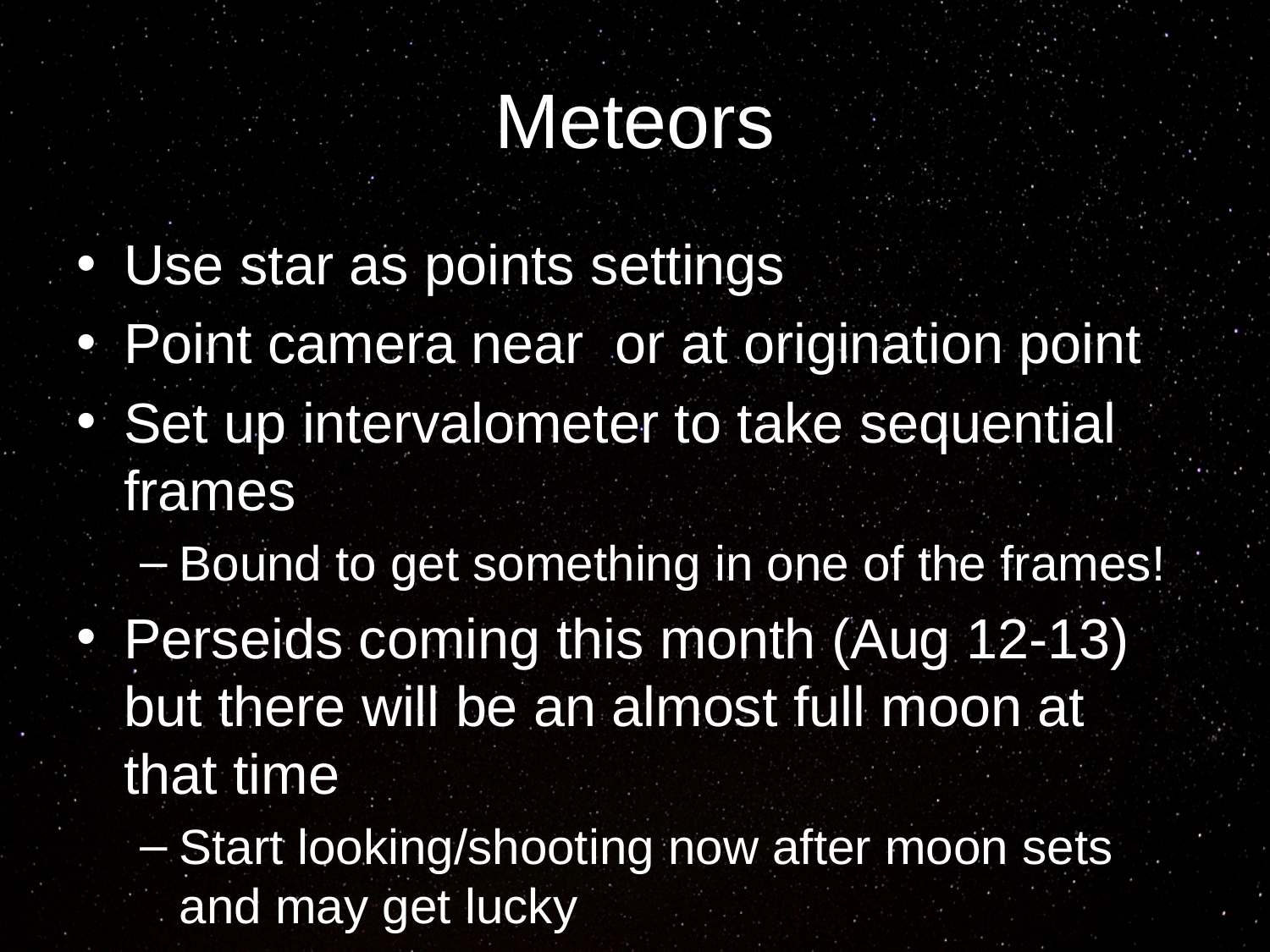

# Meteors
Use star as points settings
Point camera near  or at origination point
Set up intervalometer to take sequential frames
Bound to get something in one of the frames!
Perseids coming this month (Aug 12-13) but there will be an almost full moon at that time
Start looking/shooting now after moon sets and may get lucky
Look to the northeast low to mid sky